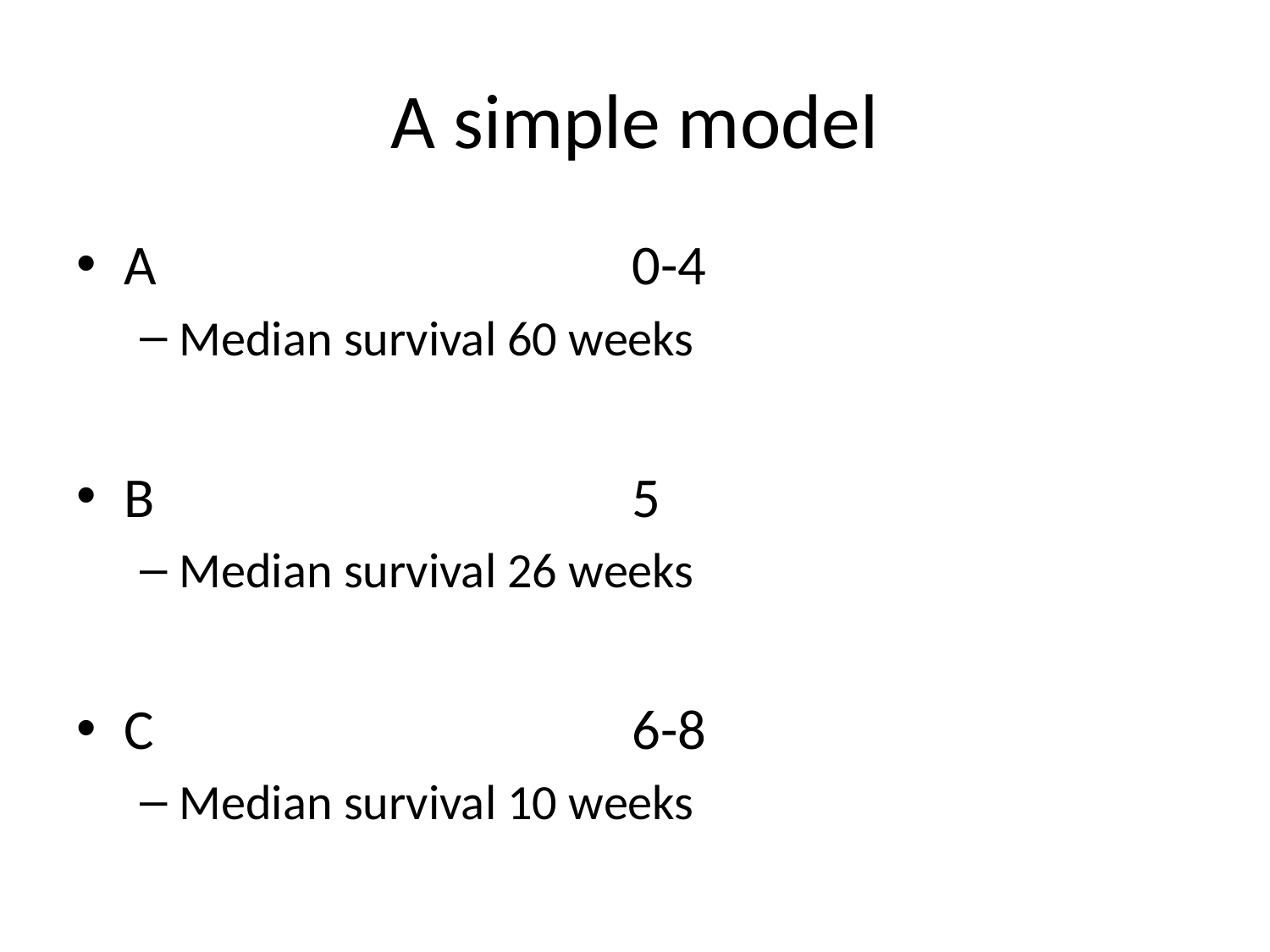

# A simple model
A 				0-4
Median survival 60 weeks

B				5
Median survival 26 weeks

C				6-8
Median survival 10 weeks